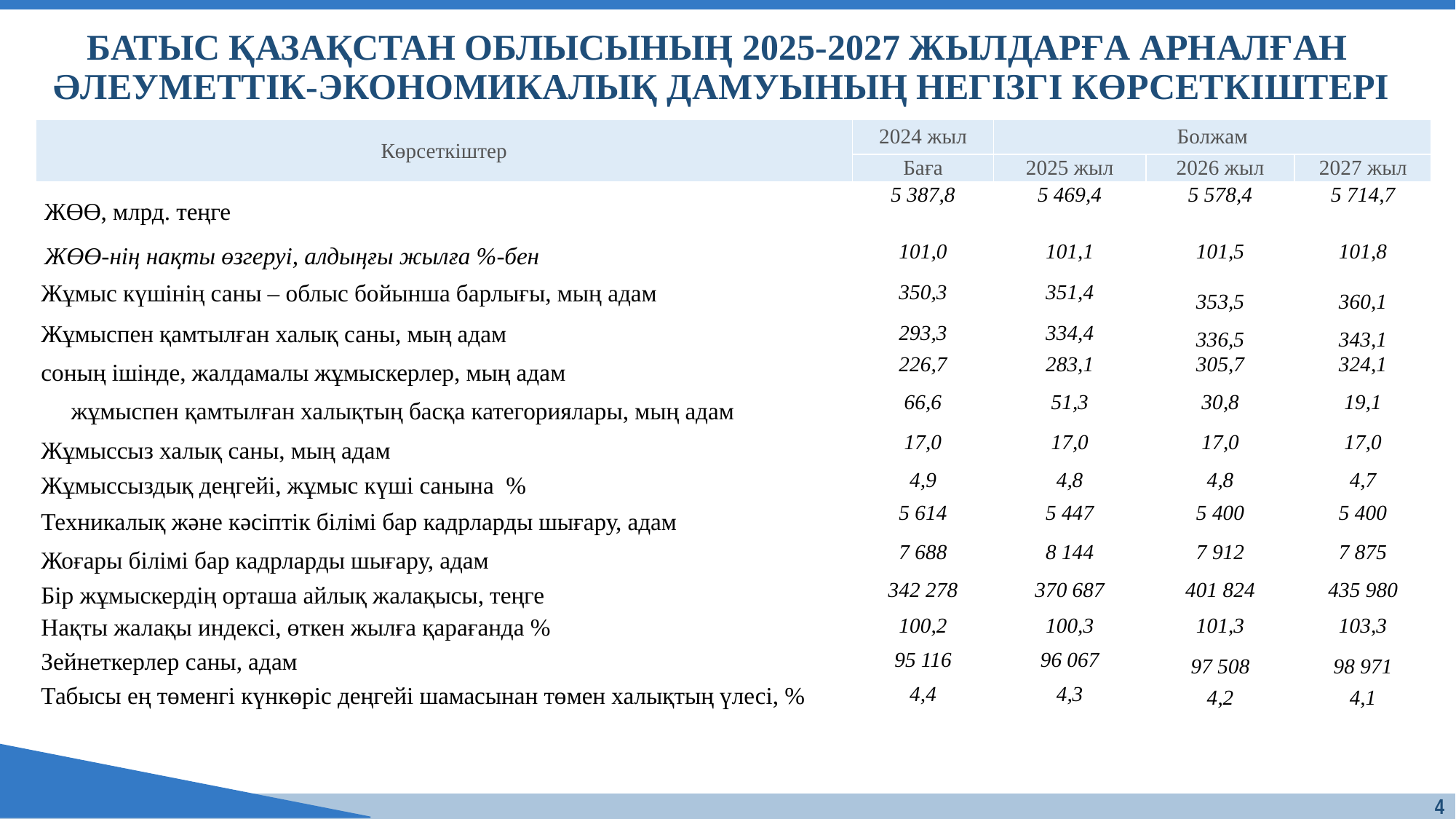

БАТЫС ҚАЗАҚСТАН ОБЛЫСЫНЫҢ 2025-2027 ЖЫЛДАРҒА АРНАЛҒАН
ӘЛЕУМЕТТІК-ЭКОНОМИКАЛЫҚ ДАМУЫНЫҢ НЕГІЗГІ КӨРСЕТКІШТЕРІ
| Көрсеткіштер | 2024 жыл | Болжам |  |  |
| --- | --- | --- | --- | --- |
|  | Баға | 2025 жыл | 2026 жыл | 2027 жыл |
| ЖӨӨ, млрд. теңге | 5 387,8 | 5 469,4 | 5 578,4 | 5 714,7 |
| ЖӨӨ-нің нақты өзгеруі, алдыңғы жылға %-бен | 101,0 | 101,1 | 101,5 | 101,8 |
| Жұмыс күшінің саны – облыс бойынша барлығы, мың адам | 350,3 | 351,4 | 353,5 | 360,1 |
| Жұмыспен қамтылған халық саны, мың адам | 293,3 | 334,4 | 336,5 | 343,1 |
| соның ішінде, жалдамалы жұмыскерлер, мың адам | 226,7 | 283,1 | 305,7 | 324,1 |
| жұмыспен қамтылған халықтың басқа категориялары, мың адам | 66,6 | 51,3 | 30,8 | 19,1 |
| Жұмыссыз халық саны, мың адам | 17,0 | 17,0 | 17,0 | 17,0 |
| Жұмыссыздық деңгейі, жұмыс күші санына % | 4,9 | 4,8 | 4,8 | 4,7 |
| Техникалық және кәсіптік білімі бар кадрларды шығару, адам | 5 614 | 5 447 | 5 400 | 5 400 |
| Жоғары білімі бар кадрларды шығару, адам | 7 688 | 8 144 | 7 912 | 7 875 |
| Бір жұмыскердің орташа айлық жалақысы, теңге | 342 278 | 370 687 | 401 824 | 435 980 |
| Нақты жалақы индексi, өткен жылға қарағанда % | 100,2 | 100,3 | 101,3 | 103,3 |
| Зейнеткерлер саны, адам | 95 116 | 96 067 | 97 508 | 98 971 |
| Табысы ең төменгі күнкөріс деңгейі шамасынан төмен халықтың үлесі, % | 4,4 | 4,3 | 4,2 | 4,1 |

4